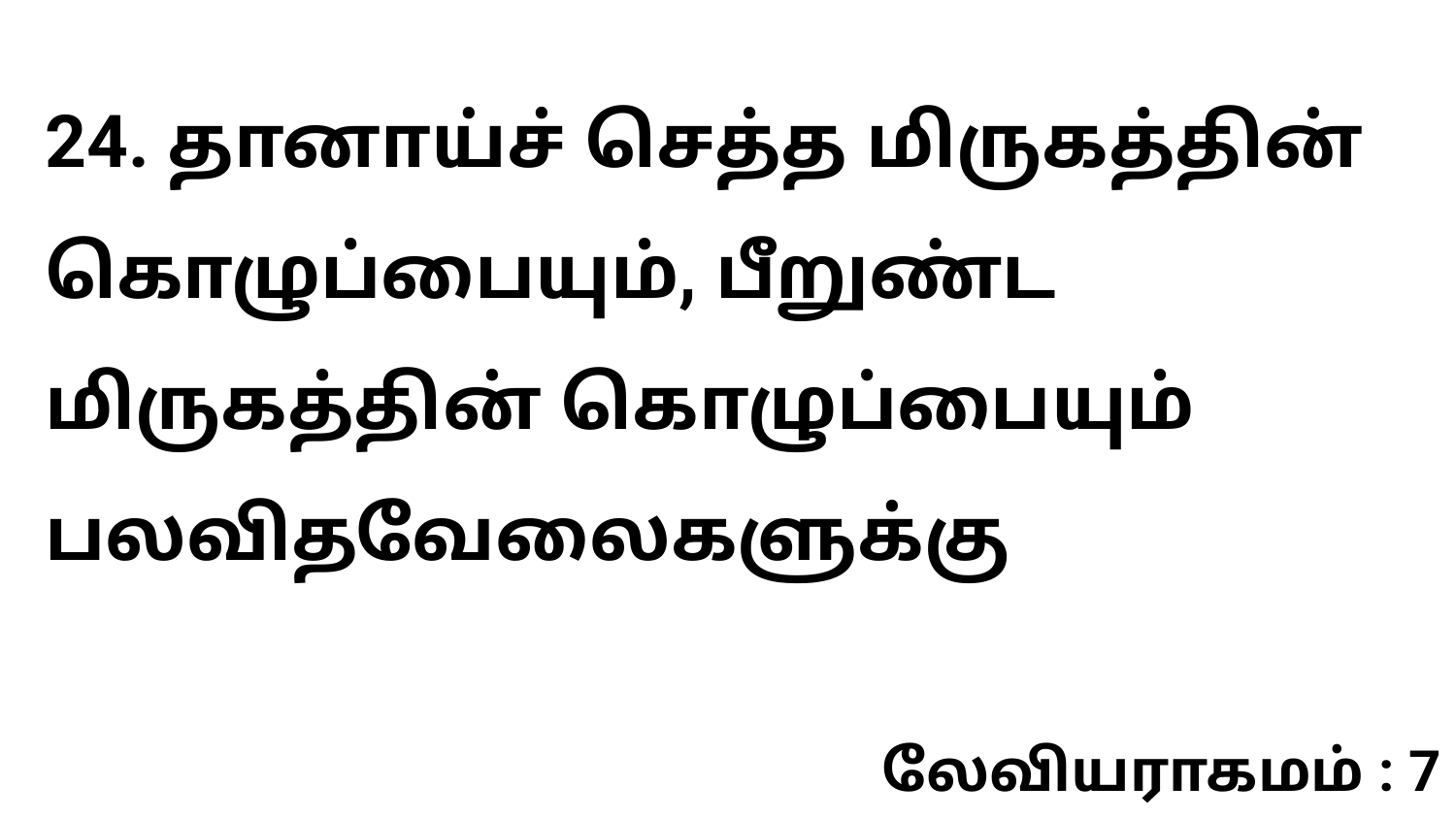

24. தானாய்ச் செத்த மிருகத்தின் கொழுப்பையும், பீறுண்ட மிருகத்தின் கொழுப்பையும் பலவிதவேலைகளுக்கு
லேவியராகமம் : 7